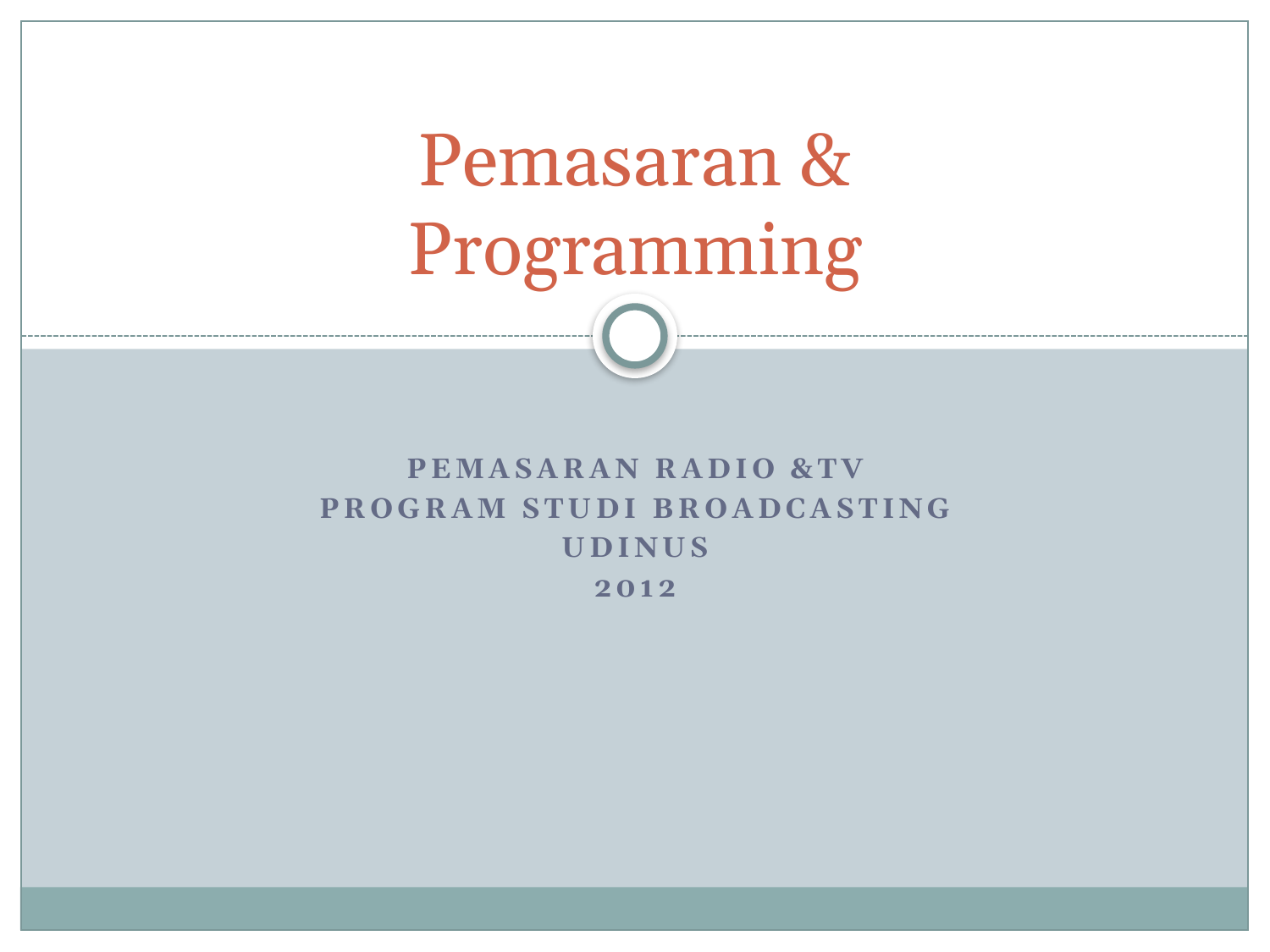

# Pemasaran & Programming
Pemasaran Radio &Tv
Program studi Broadcasting
Udinus
2012